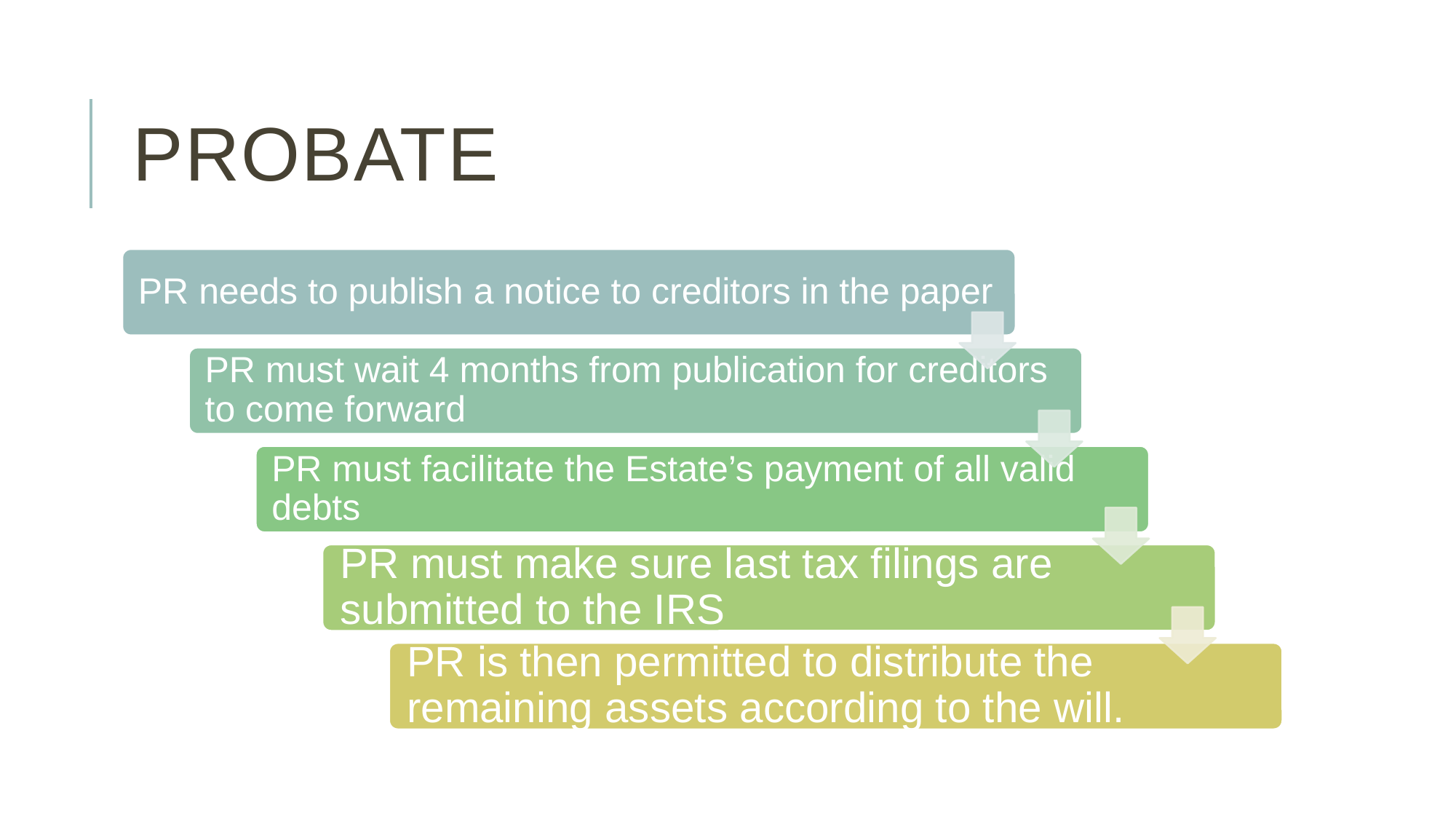

# Probate
PR needs to publish a notice to creditors in the paper
PR must wait 4 months from publication for creditors to come forward
PR must facilitate the Estate’s payment of all valid debts
PR must make sure last tax filings are submitted to the IRS
PR is then permitted to distribute the remaining assets according to the will.